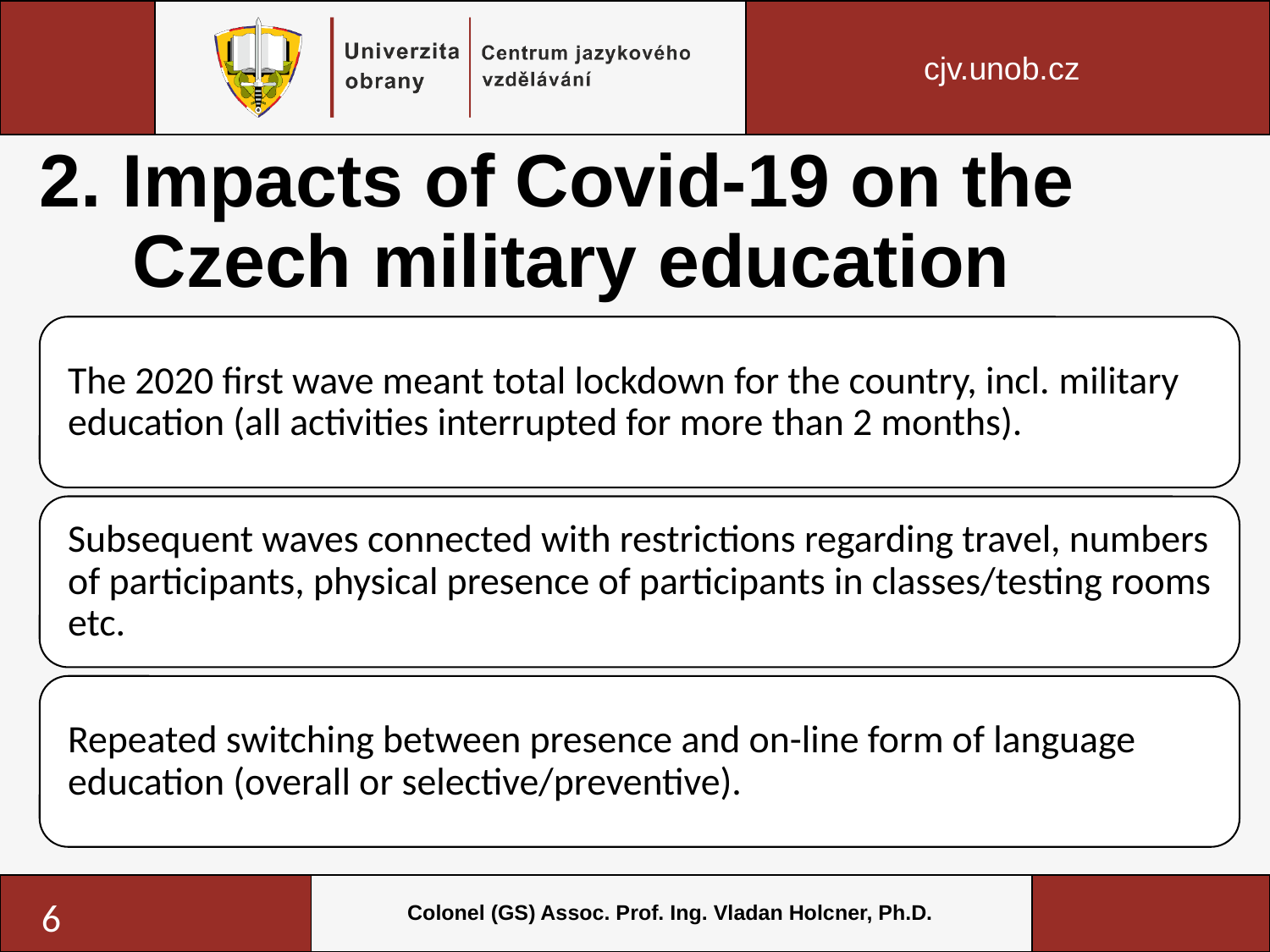

# 2. Impacts of Covid-19 on the Czech military education
The 2020 first wave meant total lockdown for the country, incl. military education (all activities interrupted for more than 2 months).
Subsequent waves connected with restrictions regarding travel, numbers of participants, physical presence of participants in classes/testing rooms etc.
Repeated switching between presence and on-line form of language education (overall or selective/preventive).
6
Colonel (GS) Assoc. Prof. Ing. Vladan Holcner, Ph.D.